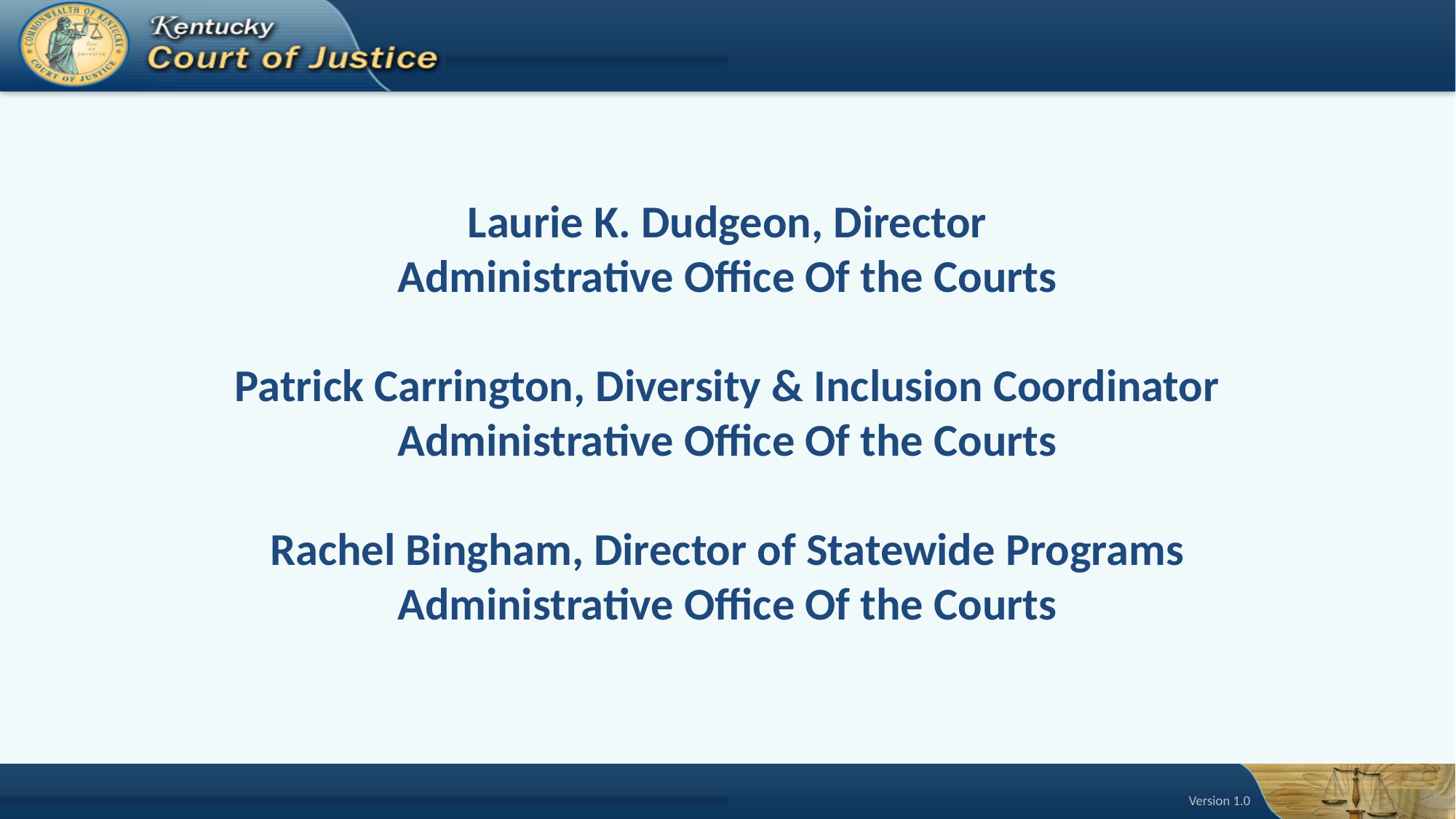

Laurie K. Dudgeon, Director
Administrative Office Of the Courts

Patrick Carrington, Diversity & Inclusion Coordinator
Administrative Office Of the Courts

Rachel Bingham, Director of Statewide Programs
Administrative Office Of the Courts